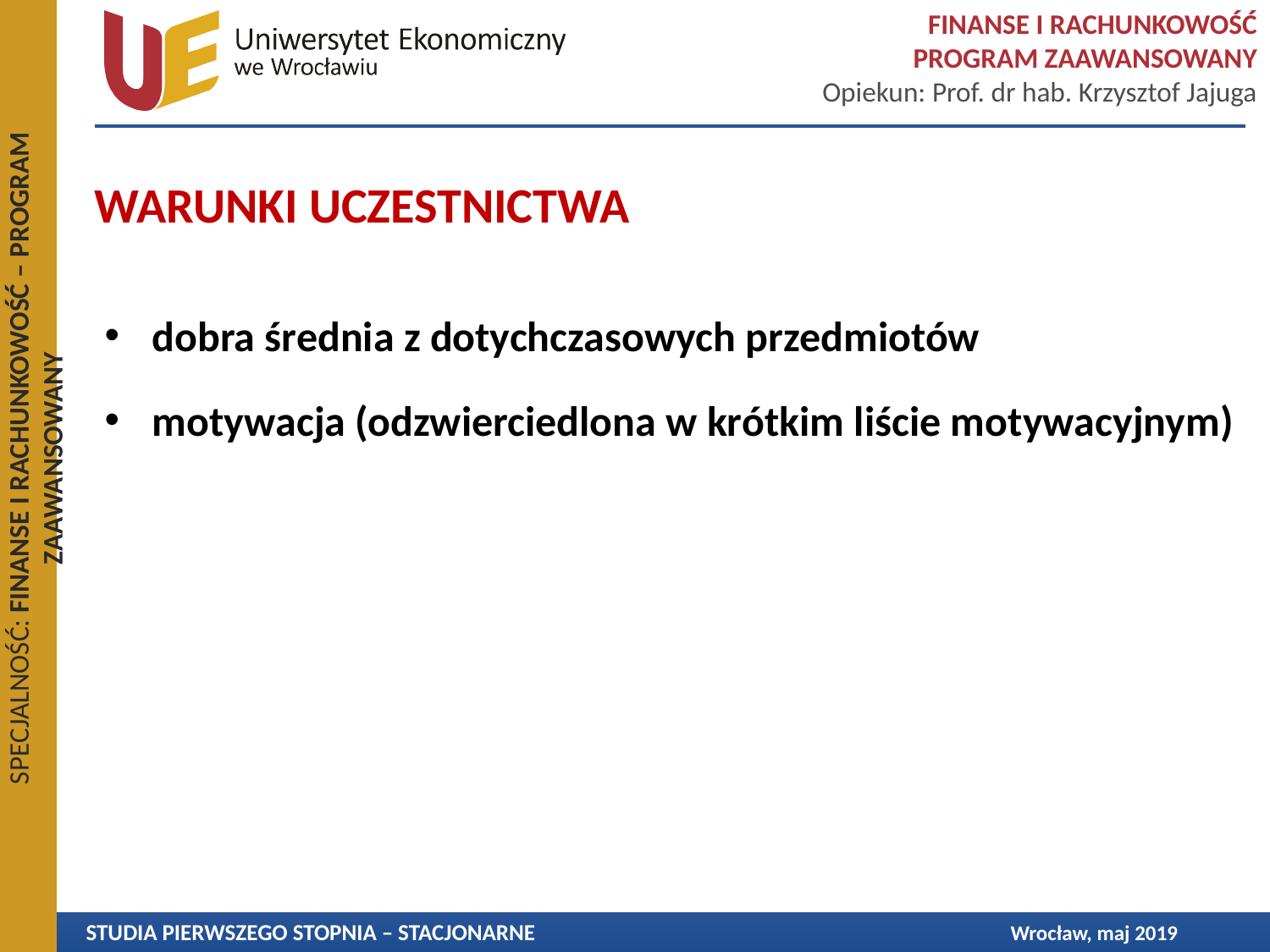

# WARUNKI UCZESTNICTWA
dobra średnia z dotychczasowych przedmiotów
motywacja (odzwierciedlona w krótkim liście motywacyjnym)